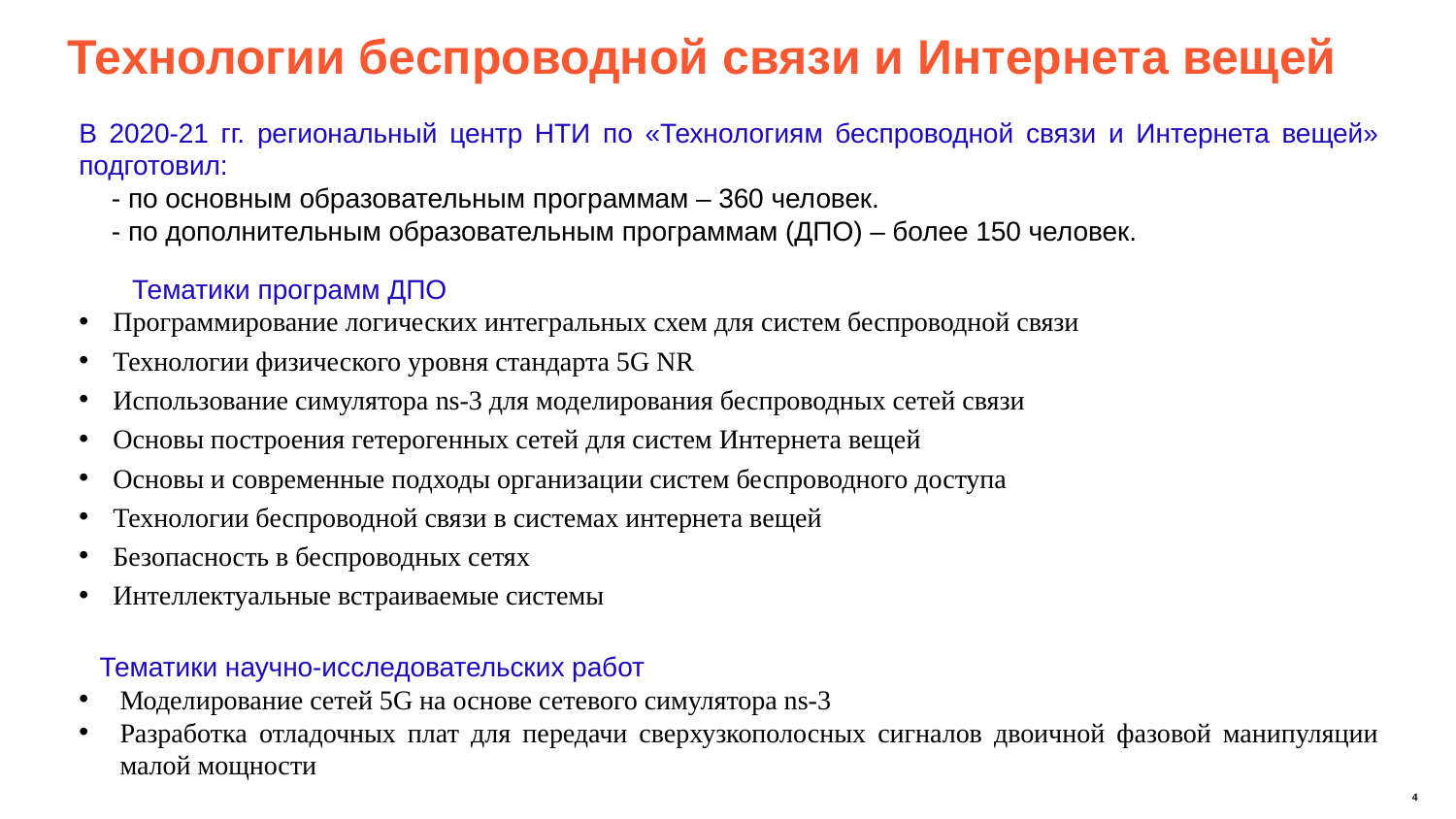

# Технологии беспроводной связи и Интернета вещей
В 2020-21 гг. региональный центр НТИ по «Технологиям беспроводной связи и Интернета вещей» подготовил:
- по основным образовательным программам – 360 человек.
- по дополнительным образовательным программам (ДПО) – более 150 человек.

Тематики программ ДПО
Программирование логических интегральных схем для систем беспроводной связи
Технологии физического уровня стандарта 5G NR
Использование симулятора ns-3 для моделирования беспроводных сетей связи
Основы построения гетерогенных сетей для систем Интернета вещей
Основы и современные подходы организации систем беспроводного доступа
Технологии беспроводной связи в системах интернета вещей
Безопасность в беспроводных сетях
Интеллектуальные встраиваемые системы

Тематики научно-исследовательских работ
Моделирование сетей 5G на основе сетевого симулятора ns-3
Разработка отладочных плат для передачи сверхузкополосных сигналов двоичной фазовой манипуляции малой мощности
4